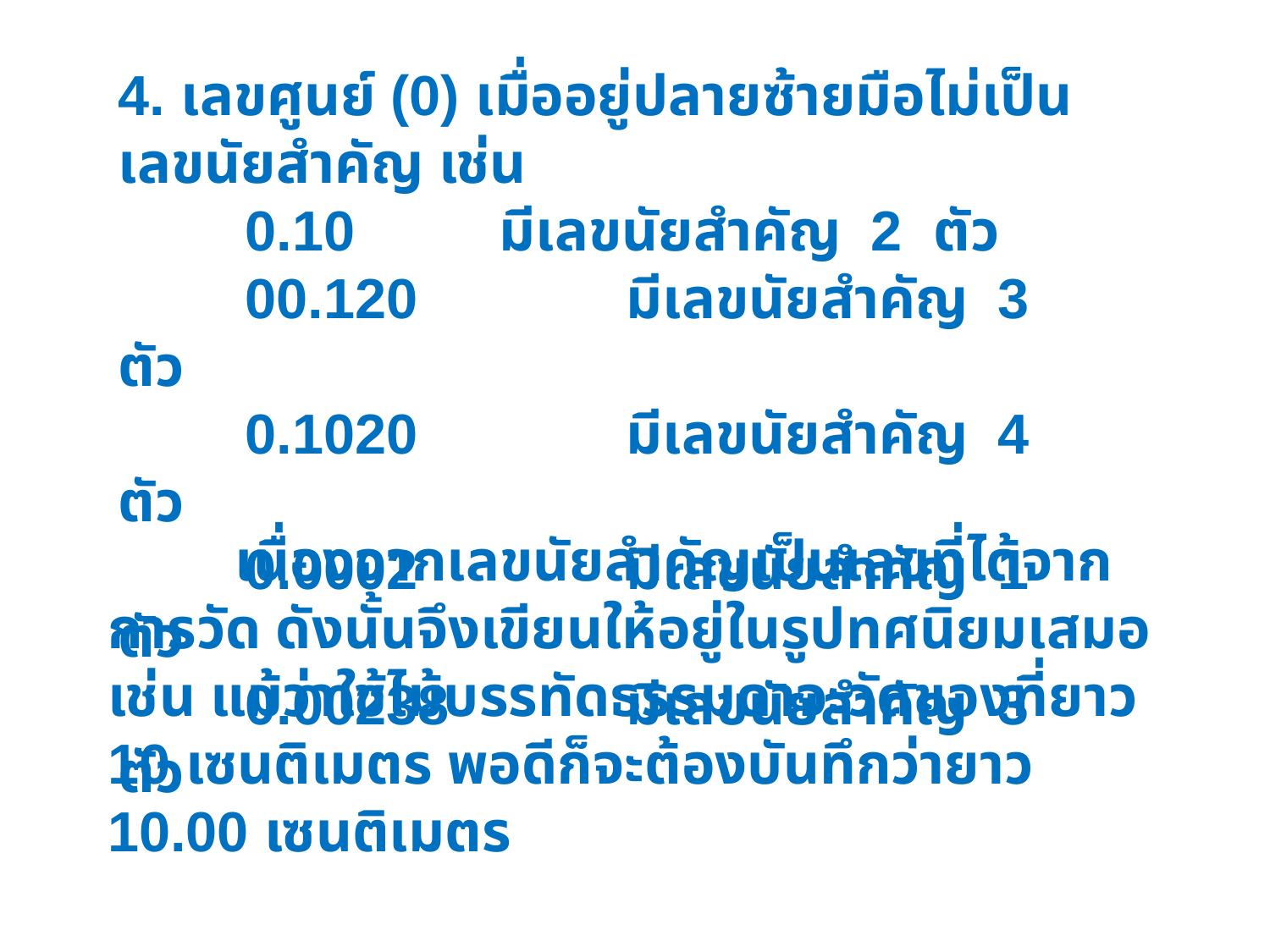

4. เลขศูนย์ (0) เมื่ออยู่ปลายซ้ายมือไม่เป็นเลขนัยสำคัญ เช่น
	0.10		มีเลขนัยสำคัญ  2  ตัว
	00.120		มีเลขนัยสำคัญ  3  ตัว
	0.1020		มีเลขนัยสำคัญ  4  ตัว
	0.0002		มีเลขนัยสำคัญ  1  ตัว
	0.00238		มีเลขนัยสำคัญ  3  ตัว

	เนื่องจากเลขนัยสำคัญเป็นเลขที่ได้จากการวัด ดังนั้นจึงเขียนให้อยู่ในรูปทศนิยมเสมอ เช่น แม้ว่าใช้ไม้บรรทัดธรรมดาจะวัดของที่ยาว 10 เซนติเมตร พอดีก็จะต้องบันทึกว่ายาว 10.00 เซนติเมตร